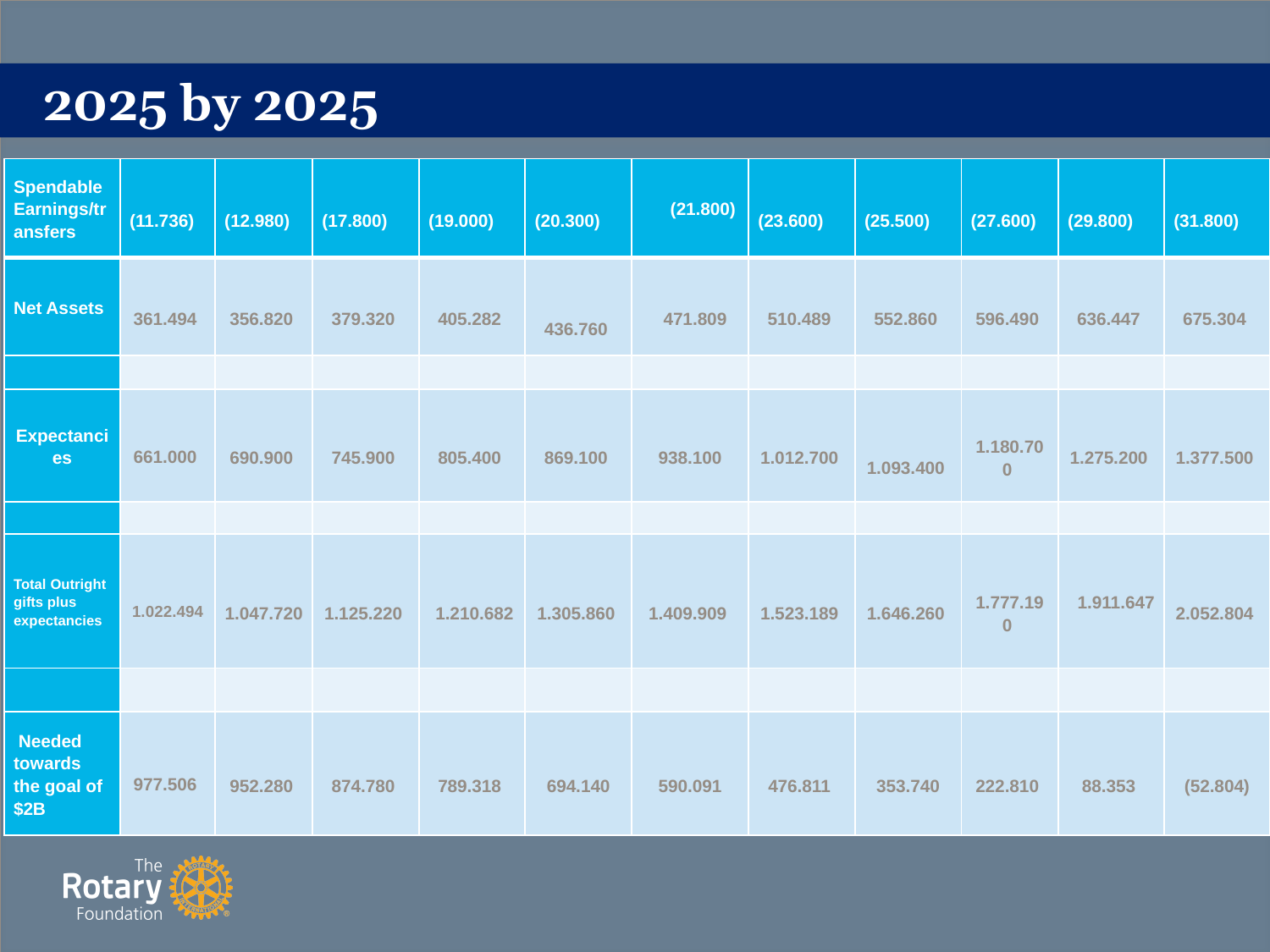

# 2025 by 2025
| Spendable Earnings/transfers | (11.736) | (12.980) | (17.800) | (19.000) | (20.300) | (21.800) | (23.600) | (25.500) | (27.600) | (29.800) | (31.800) |
| --- | --- | --- | --- | --- | --- | --- | --- | --- | --- | --- | --- |
| Net Assets | 361.494 | 356.820 | 379.320 | 405.282 | 436.760 | 471.809 | 510.489 | 552.860 | 596.490 | 636.447 | 675.304 |
|  |  |  |  |  |  |  |  |  |  |  |  |
| Expectancies | 661.000 | 690.900 | 745.900 | 805.400 | 869.100 | 938.100 | 1.012.700 | 1.093.400 | 1.180.700 | 1.275.200 | 1.377.500 |
|  |  |  |  |  |  |  |  |  |  |  |  |
| Total Outright gifts plus expectancies | 1.022.494 | 1.047.720 | 1.125.220 | 1.210.682 | 1.305.860 | 1.409.909 | 1.523.189 | 1.646.260 | 1.777.190 | 1.911.647 | 2.052.804 |
|  |  |  |  |  |  |  |  |  |  |  |  |
| Needed towards the goal of $2B | 977.506 | 952.280 | 874.780 | 789.318 | 694.140 | 590.091 | 476.811 | 353.740 | 222.810 | 88.353 | (52.804) |